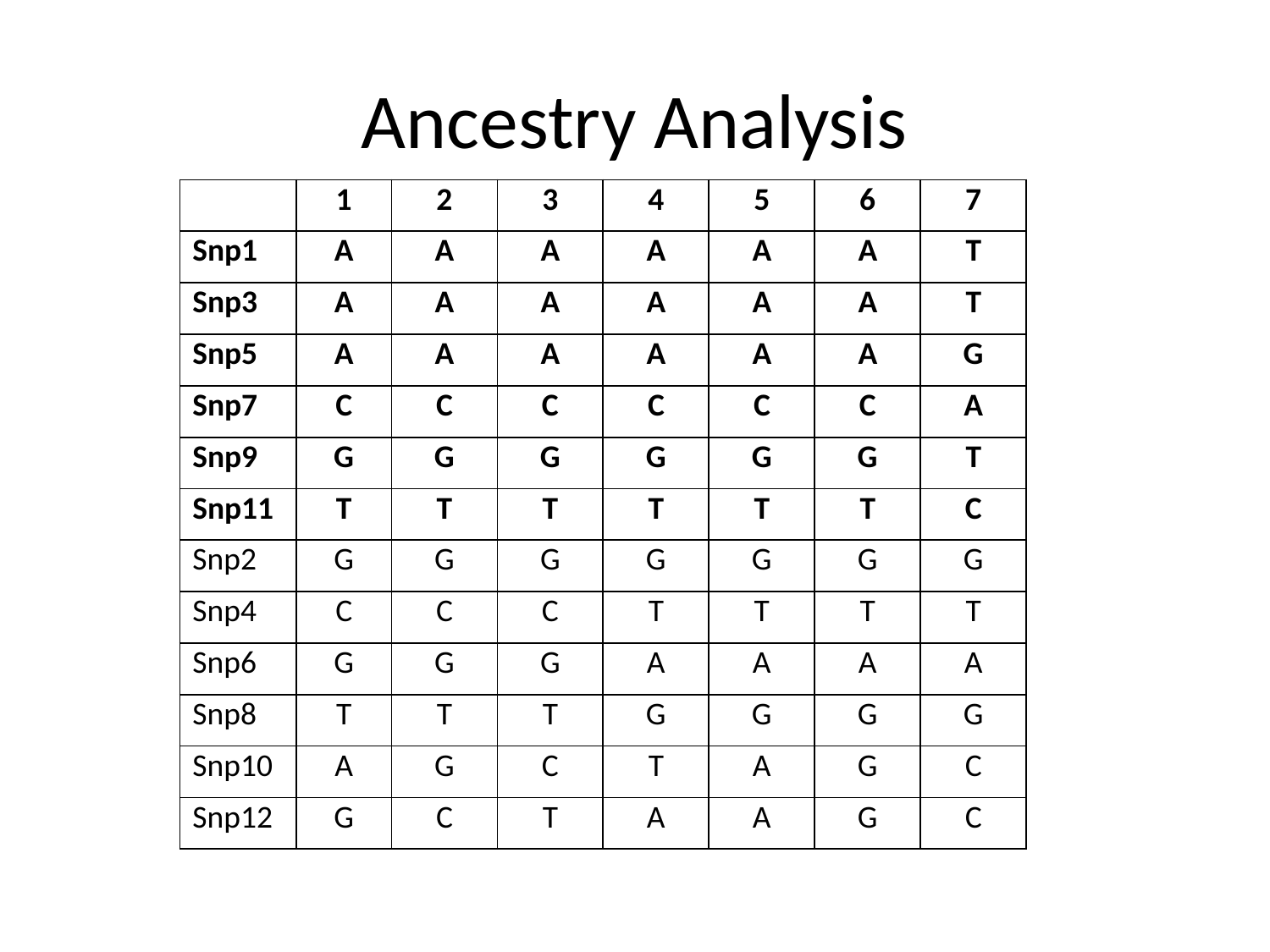

# Ancestry Analysis
|  | 1 | 2 | 3 | 4 | 5 | 6 | 7 |
| --- | --- | --- | --- | --- | --- | --- | --- |
| Snp1 | A | A | A | A | A | A | T |
| Snp3 | A | A | A | A | A | A | T |
| Snp5 | A | A | A | A | A | A | G |
| Snp7 | C | C | C | C | C | C | A |
| Snp9 | G | G | G | G | G | G | T |
| Snp11 | T | T | T | T | T | T | C |
| Snp2 | G | G | G | G | G | G | G |
| Snp4 | C | C | C | T | T | T | T |
| Snp6 | G | G | G | A | A | A | A |
| Snp8 | T | T | T | G | G | G | G |
| Snp10 | A | G | C | T | A | G | C |
| Snp12 | G | C | T | A | A | G | C |